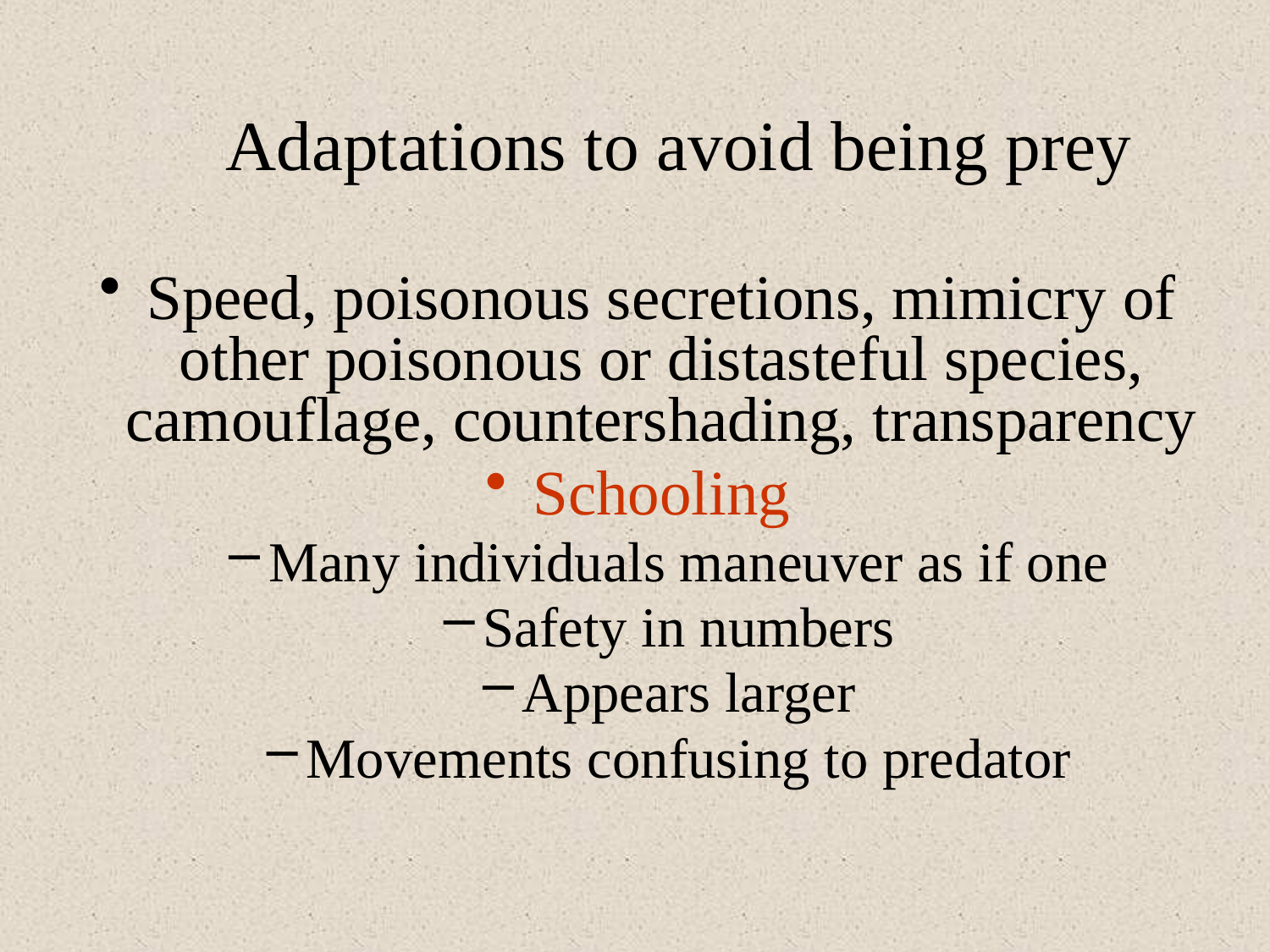

Adaptations to avoid being prey
Speed, poisonous secretions, mimicry of other poisonous or distasteful species, camouflage, countershading, transparency
Schooling
Many individuals maneuver as if one
Safety in numbers
Appears larger
Movements confusing to predator